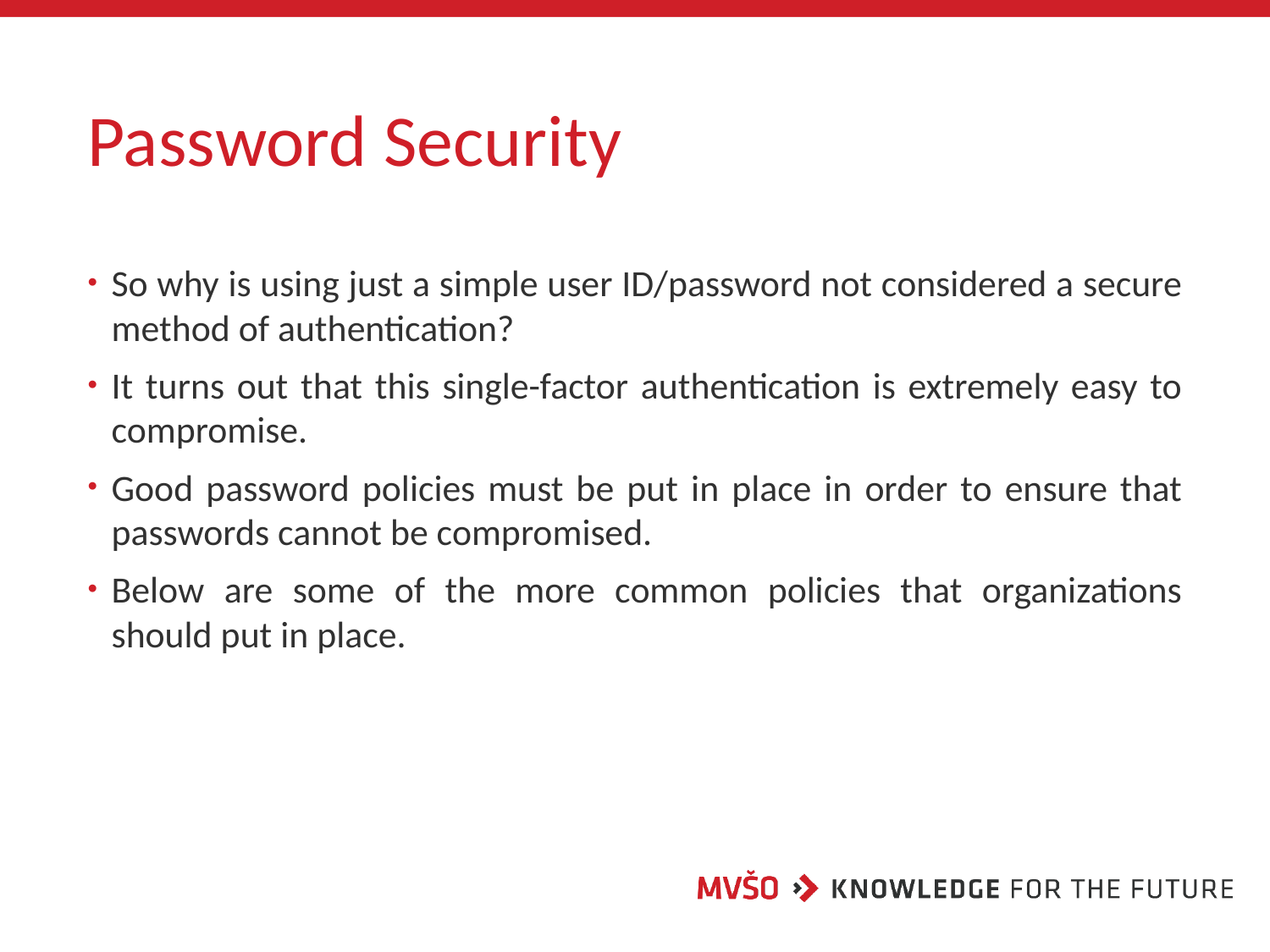

# Password Security
So why is using just a simple user ID/password not considered a secure method of authentication?
It turns out that this single-factor authentication is extremely easy to compromise.
Good password policies must be put in place in order to ensure that passwords cannot be compromised.
Below are some of the more common policies that organizations should put in place.